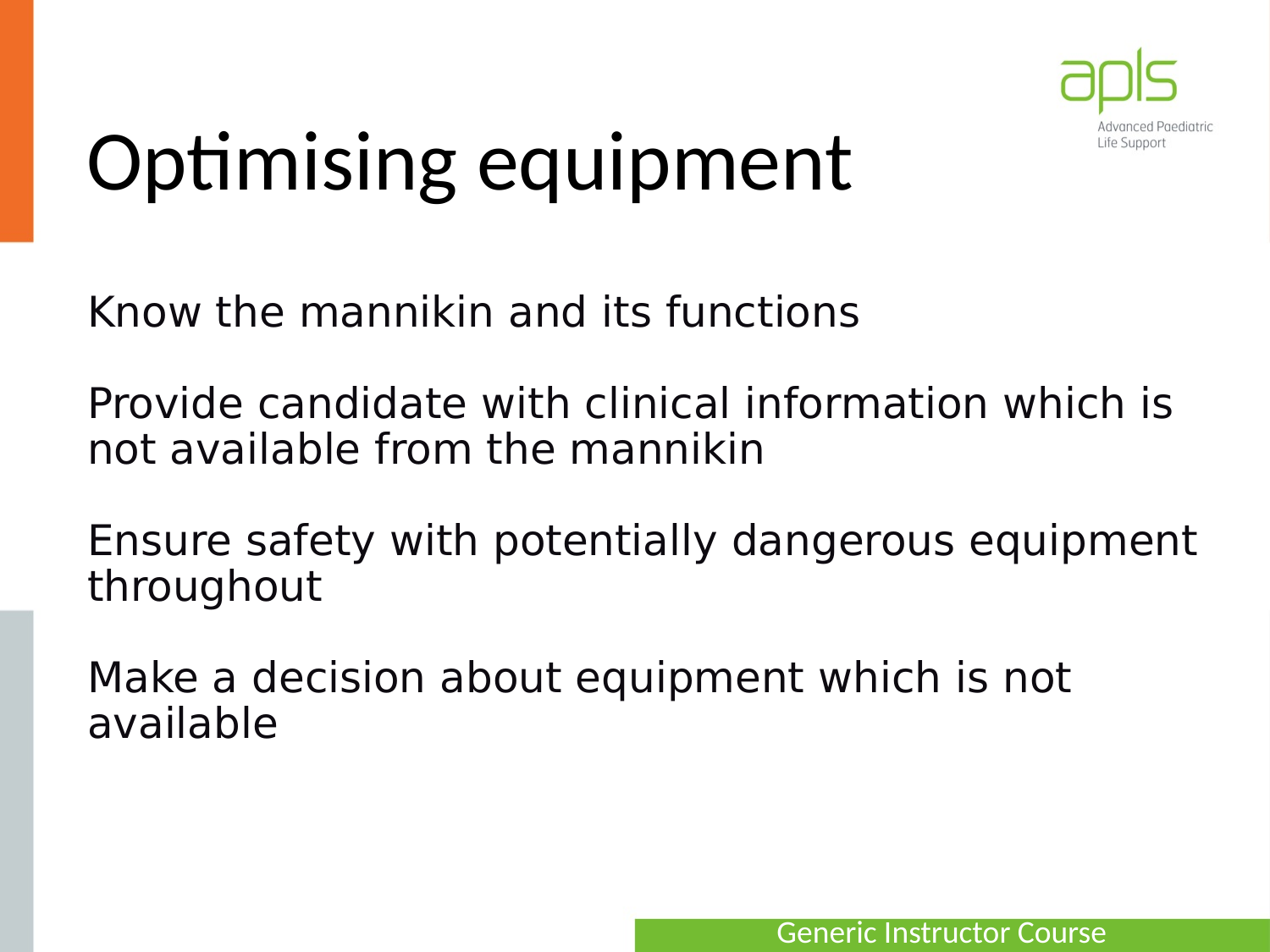

# Optimising equipment
Know the mannikin and its functions

Provide candidate with clinical information which is not available from the mannikin

Ensure safety with potentially dangerous equipment throughout

Make a decision about equipment which is not available